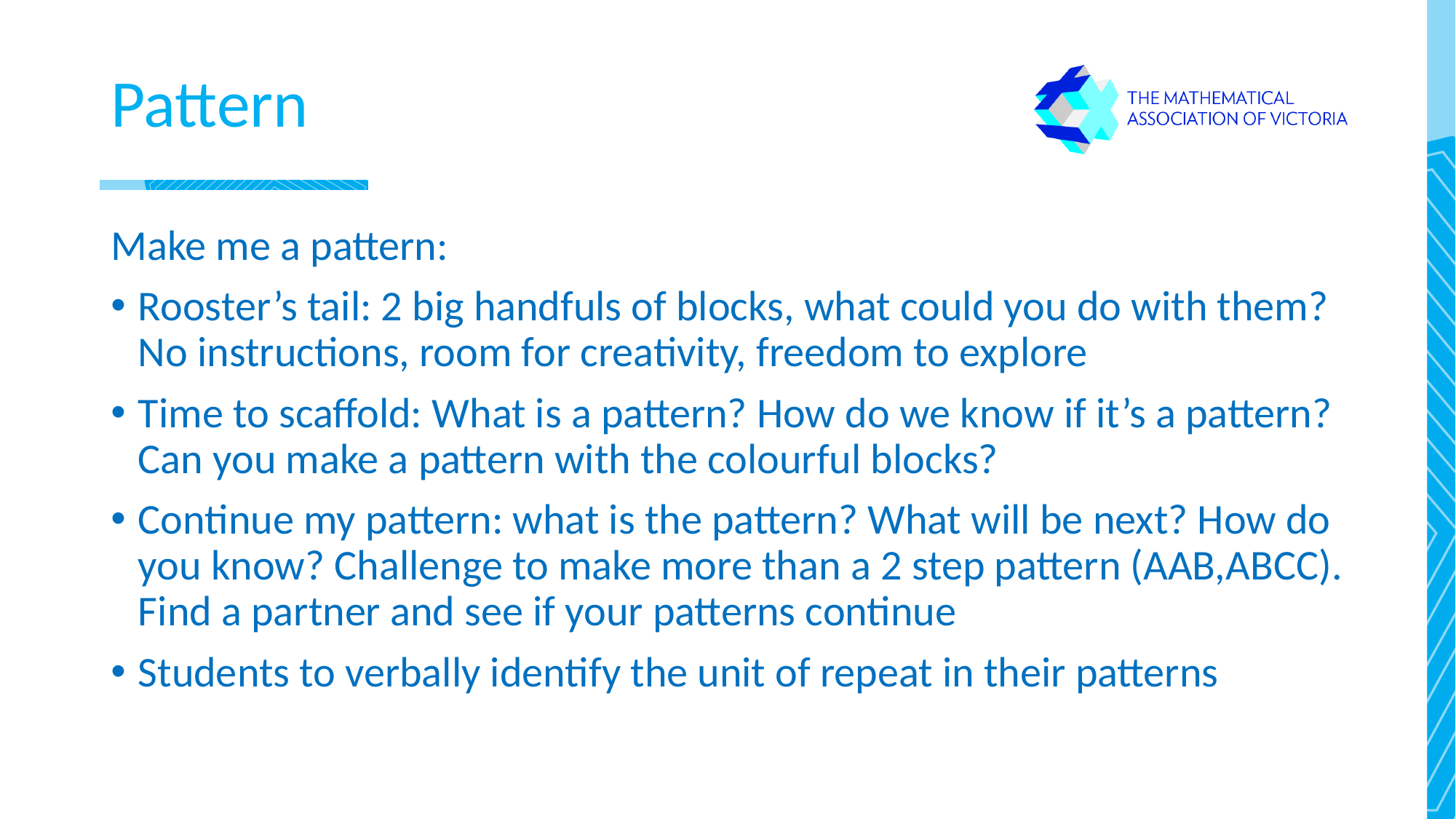

# Pattern
Make me a pattern:
Rooster’s tail: 2 big handfuls of blocks, what could you do with them? No instructions, room for creativity, freedom to explore
Time to scaffold: What is a pattern? How do we know if it’s a pattern? Can you make a pattern with the colourful blocks?
Continue my pattern: what is the pattern? What will be next? How do you know? Challenge to make more than a 2 step pattern (AAB,ABCC). Find a partner and see if your patterns continue
Students to verbally identify the unit of repeat in their patterns